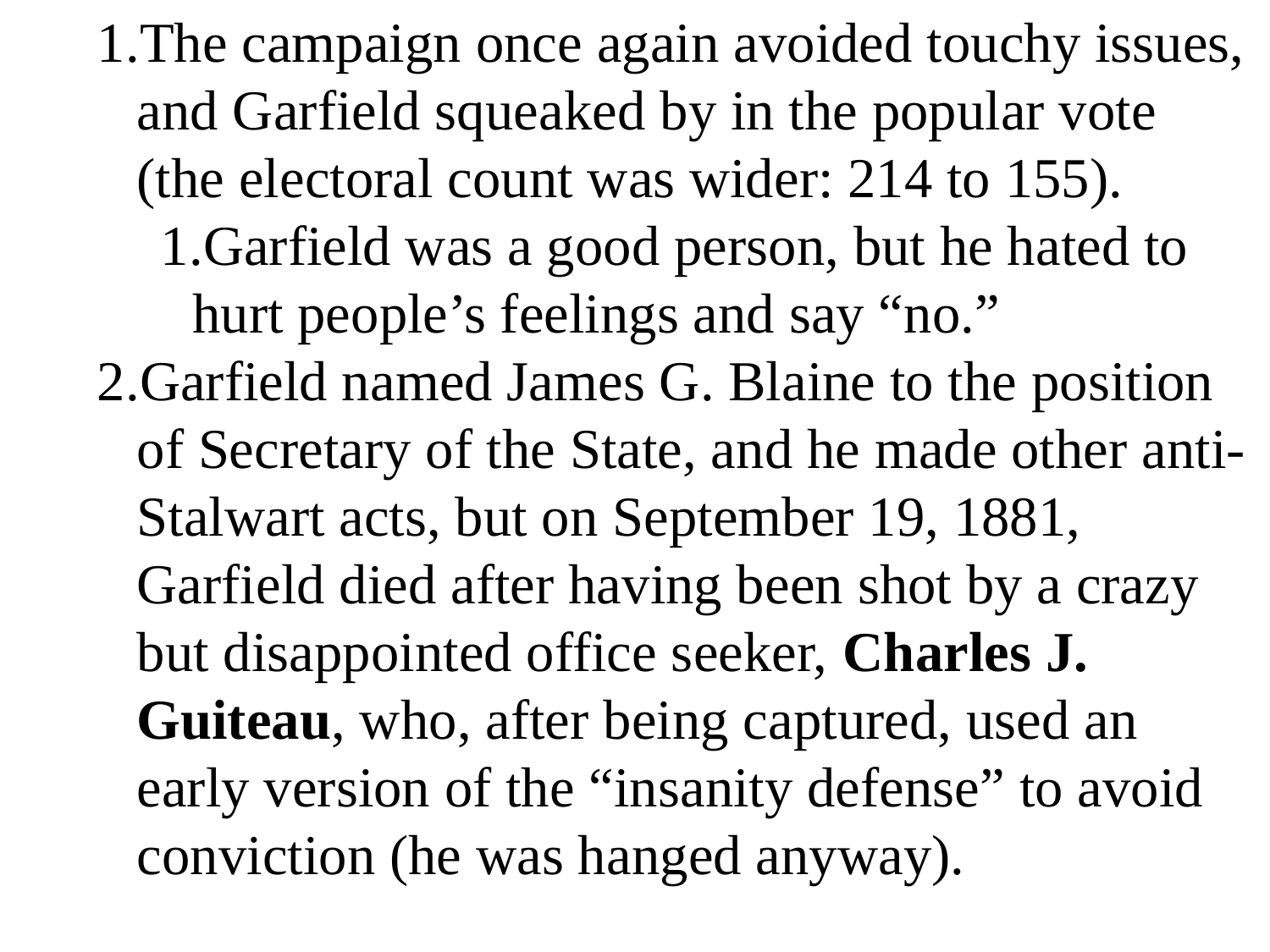

The campaign once again avoided touchy issues, and Garfield squeaked by in the popular vote (the electoral count was wider: 214 to 155).
Garfield was a good person, but he hated to hurt people’s feelings and say “no.”
Garfield named James G. Blaine to the position of Secretary of the State, and he made other anti-Stalwart acts, but on September 19, 1881, Garfield died after having been shot by a crazy but disappointed office seeker, Charles J. Guiteau, who, after being captured, used an early version of the “insanity defense” to avoid conviction (he was hanged anyway).